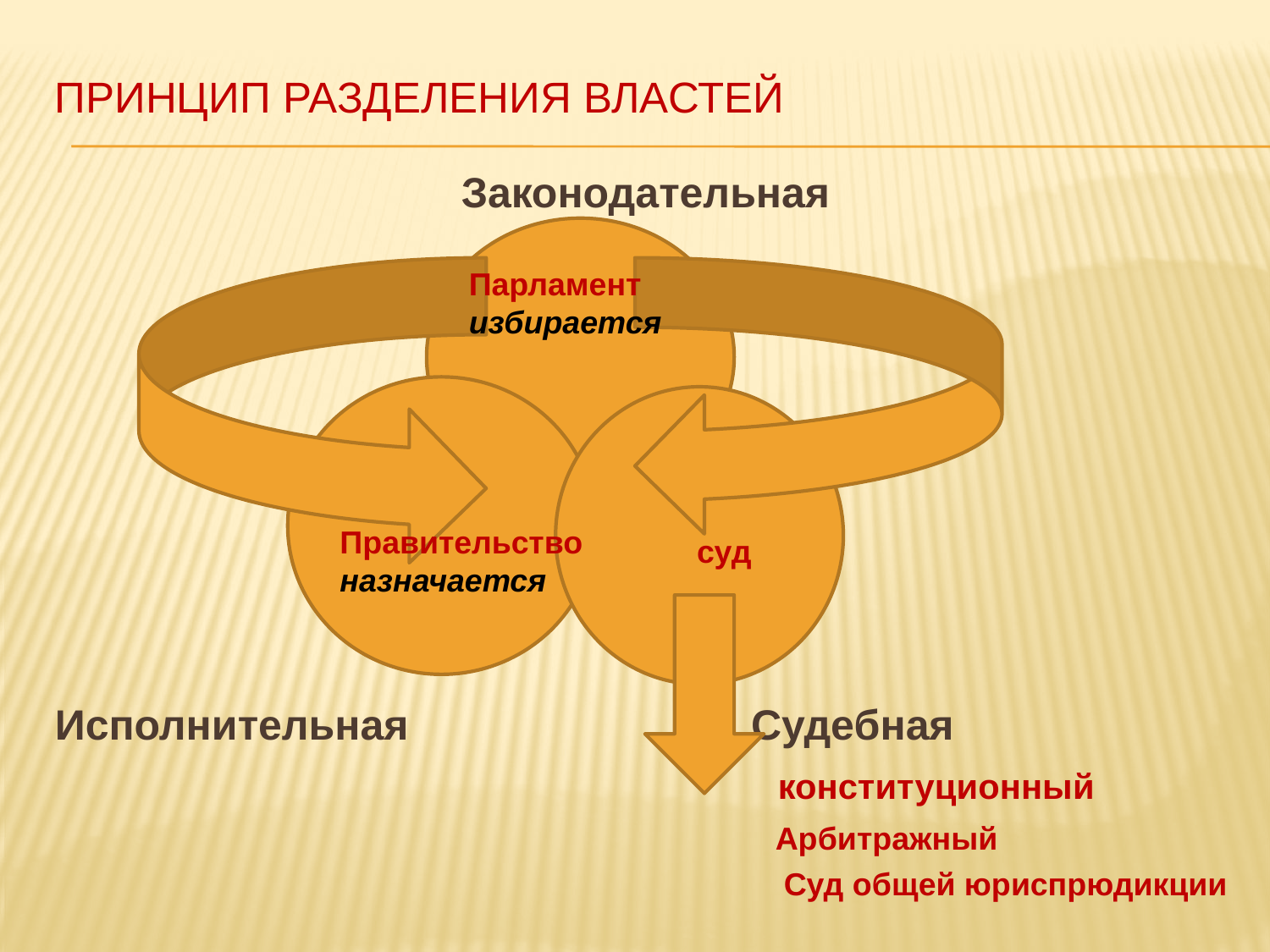

# Принцип разделения властей
Законодательная

Исполнительная                             Судебная
                                                             конституционный
                                                                          Арбитражный
                                                                                  Суд общей юриспрюдикции

Парламент
избирается

Правительство назначается
суд